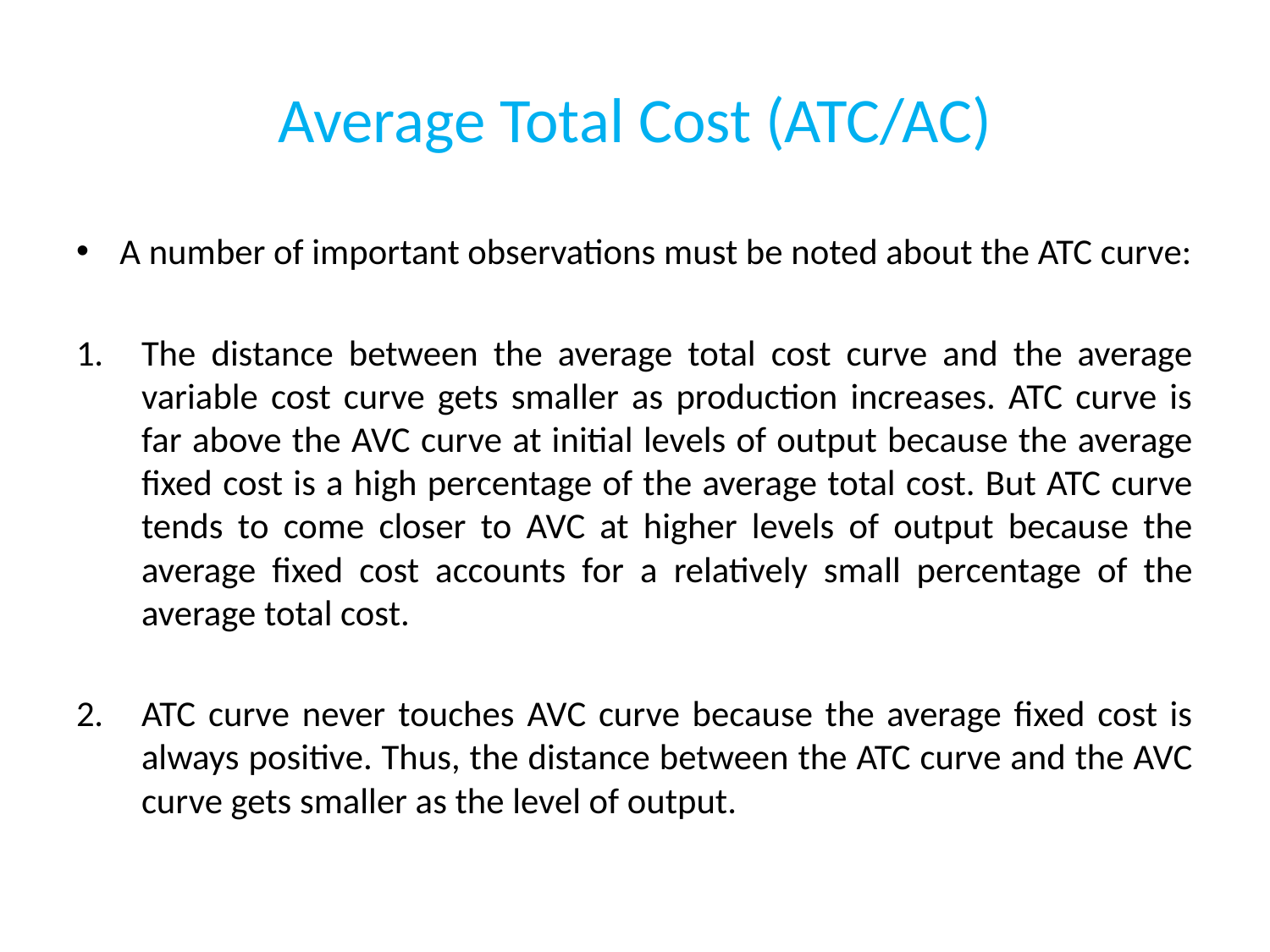

# Average Total Cost (ATC/AC)
A number of important observations must be noted about the ATC curve:

The distance between the average total cost curve and the average variable cost curve gets smaller as production increases. ATC curve is far above the AVC curve at initial levels of output because the average fixed cost is a high percentage of the average total cost. But ATC curve tends to come closer to AVC at higher levels of output because the average fixed cost accounts for a relatively small percentage of the average total cost.

ATC curve never touches AVC curve because the average fixed cost is always positive. Thus, the distance between the ATC curve and the AVC curve gets smaller as the level of output.